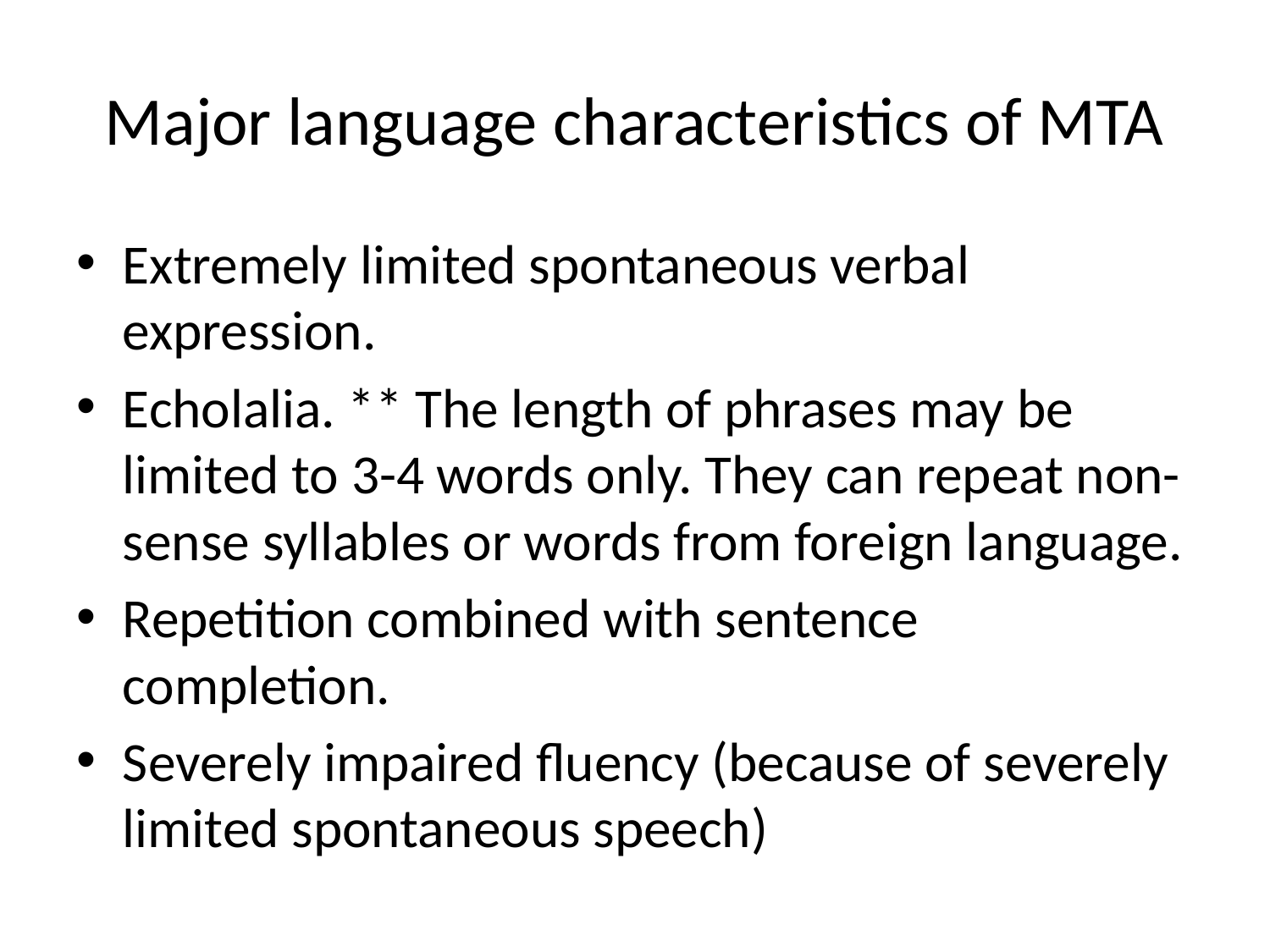

# Major language characteristics of MTA
Extremely limited spontaneous verbal expression.
Echolalia. ** The length of phrases may be limited to 3-4 words only. They can repeat non-sense syllables or words from foreign language.
Repetition combined with sentence completion.
Severely impaired fluency (because of severely limited spontaneous speech)